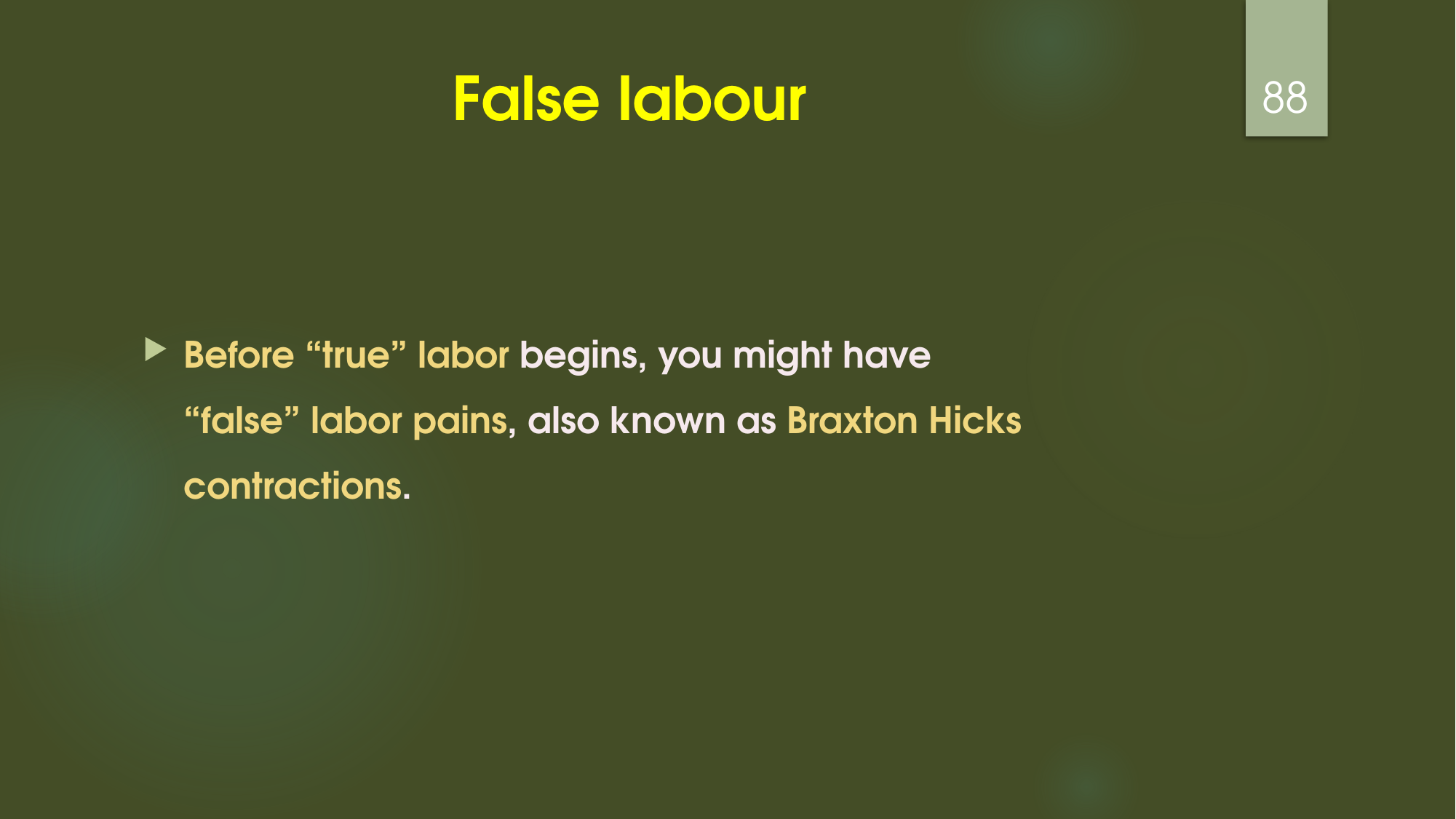

88
# False labour

Before “true” labor begins, you might have “false” labor pains, also known as Braxton Hicks contractions.